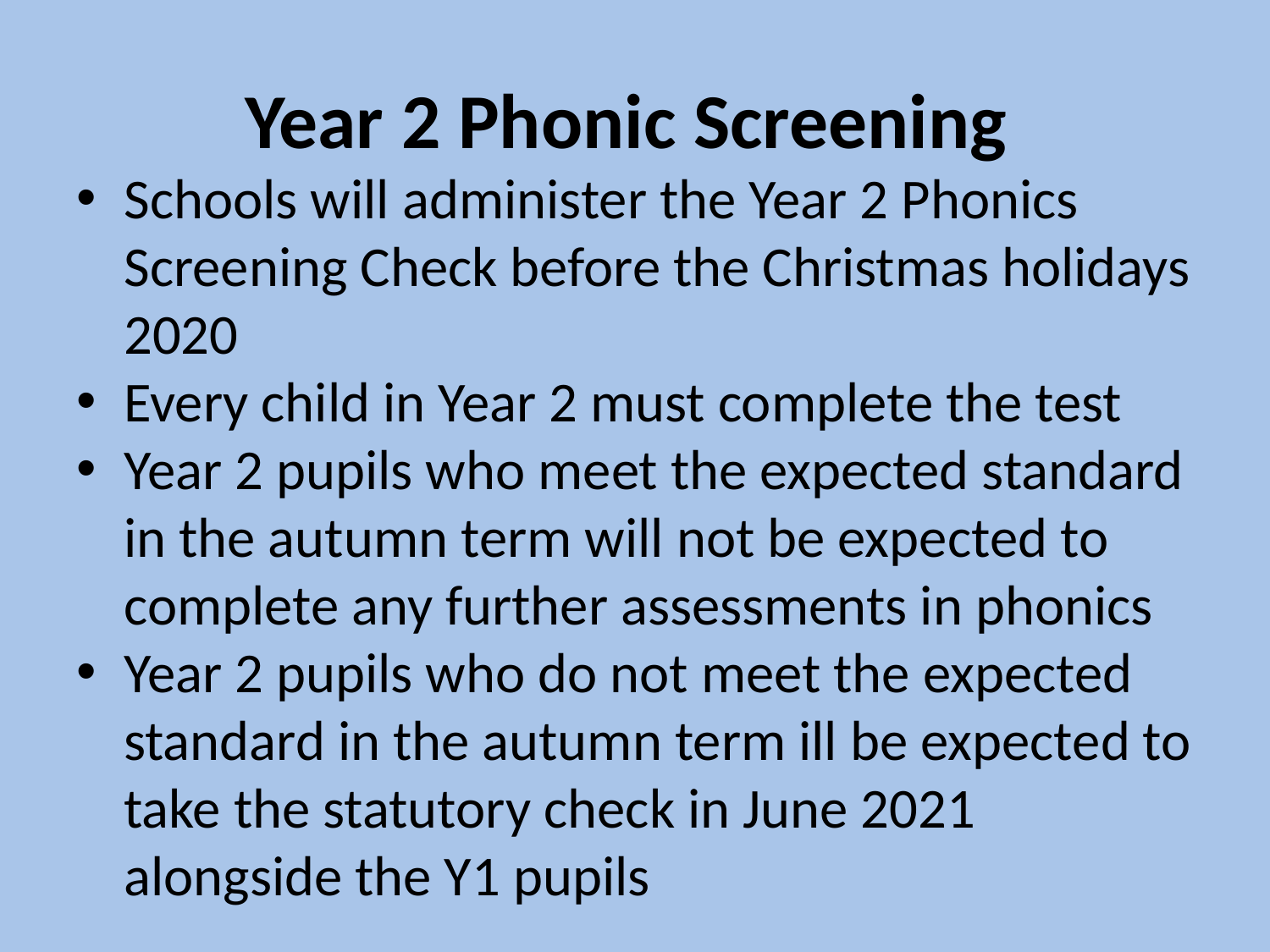

# Year 2 Phonic Screening
Schools will administer the Year 2 Phonics Screening Check before the Christmas holidays 2020
Every child in Year 2 must complete the test
Year 2 pupils who meet the expected standard in the autumn term will not be expected to complete any further assessments in phonics
Year 2 pupils who do not meet the expected standard in the autumn term ill be expected to take the statutory check in June 2021 alongside the Y1 pupils